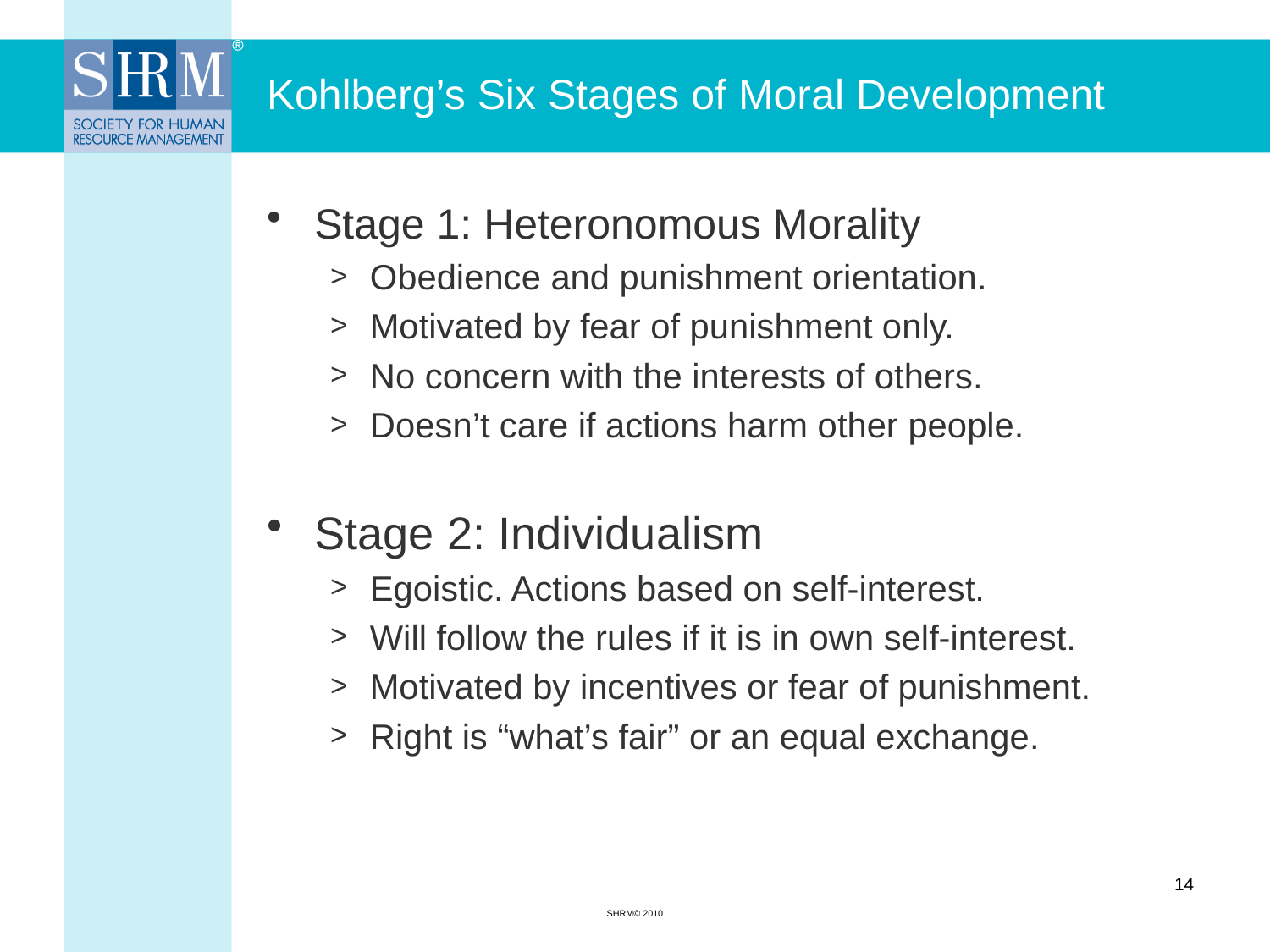

# Kohlberg’s Six Stages of Moral Development
Stage 1: Heteronomous Morality
Obedience and punishment orientation.
Motivated by fear of punishment only.
No concern with the interests of others.
Doesn’t care if actions harm other people.

Stage 2: Individualism
Egoistic. Actions based on self-interest.
Will follow the rules if it is in own self-interest.
Motivated by incentives or fear of punishment.
Right is “what’s fair” or an equal exchange.
14
SHRM© 2010